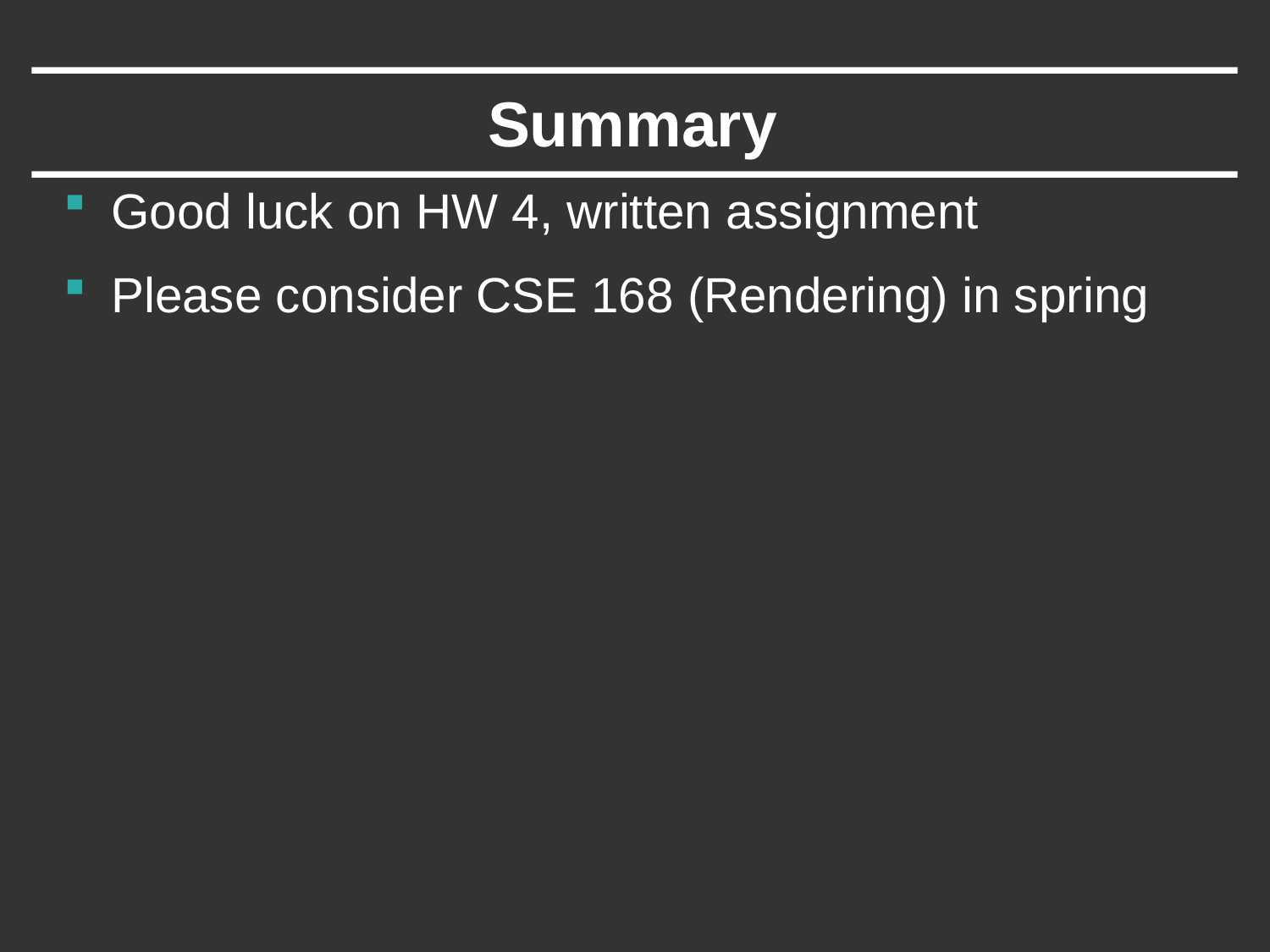

# Summary
Good luck on HW 4, written assignment
Please consider CSE 168 (Rendering) in spring